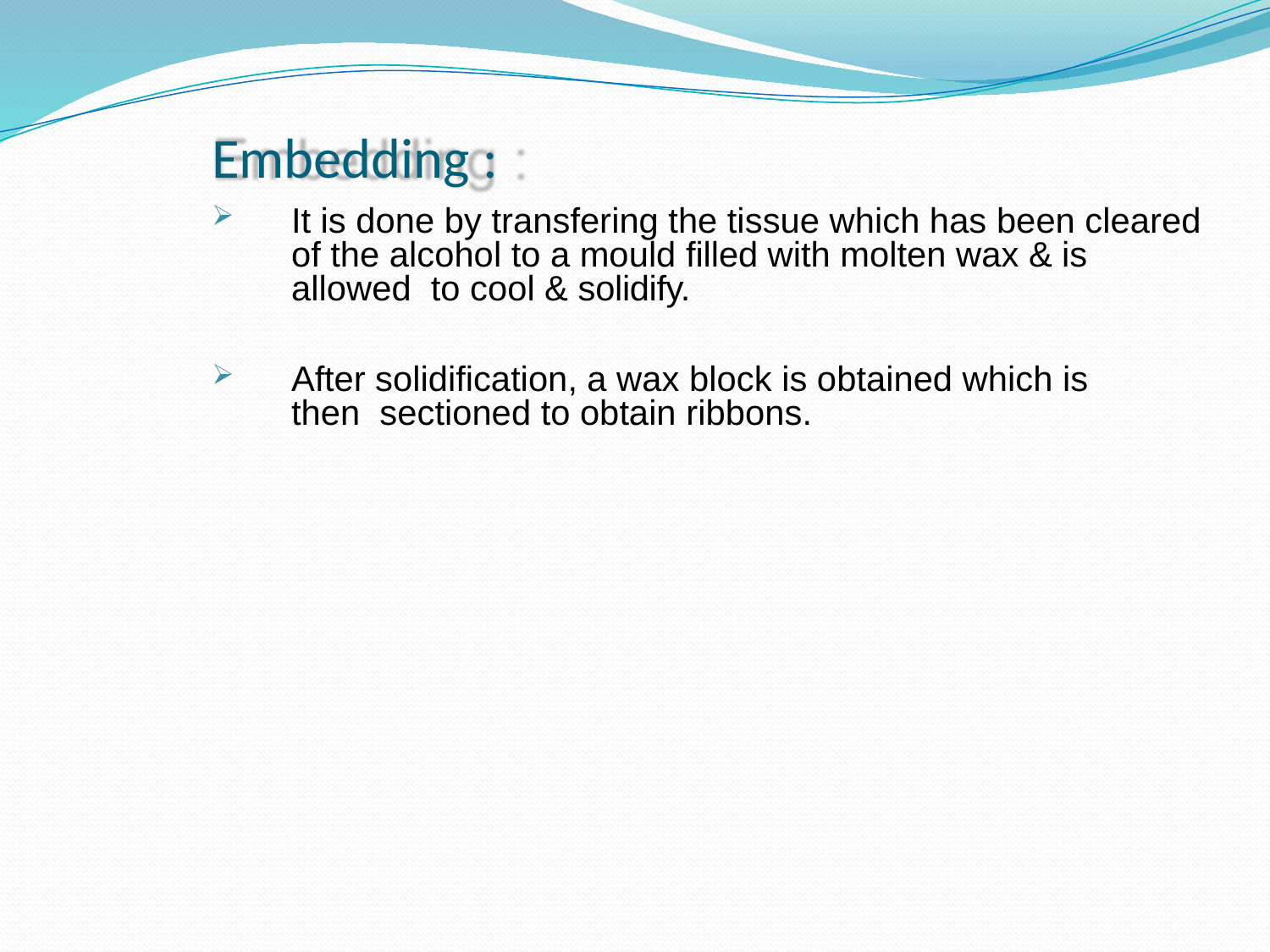

# Embedding :
It is done by transfering the tissue which has been cleared  of the alcohol to a mould filled with molten wax & is allowed  to cool & solidify.

After solidification, a wax block is obtained which is then  sectioned to obtain ribbons.